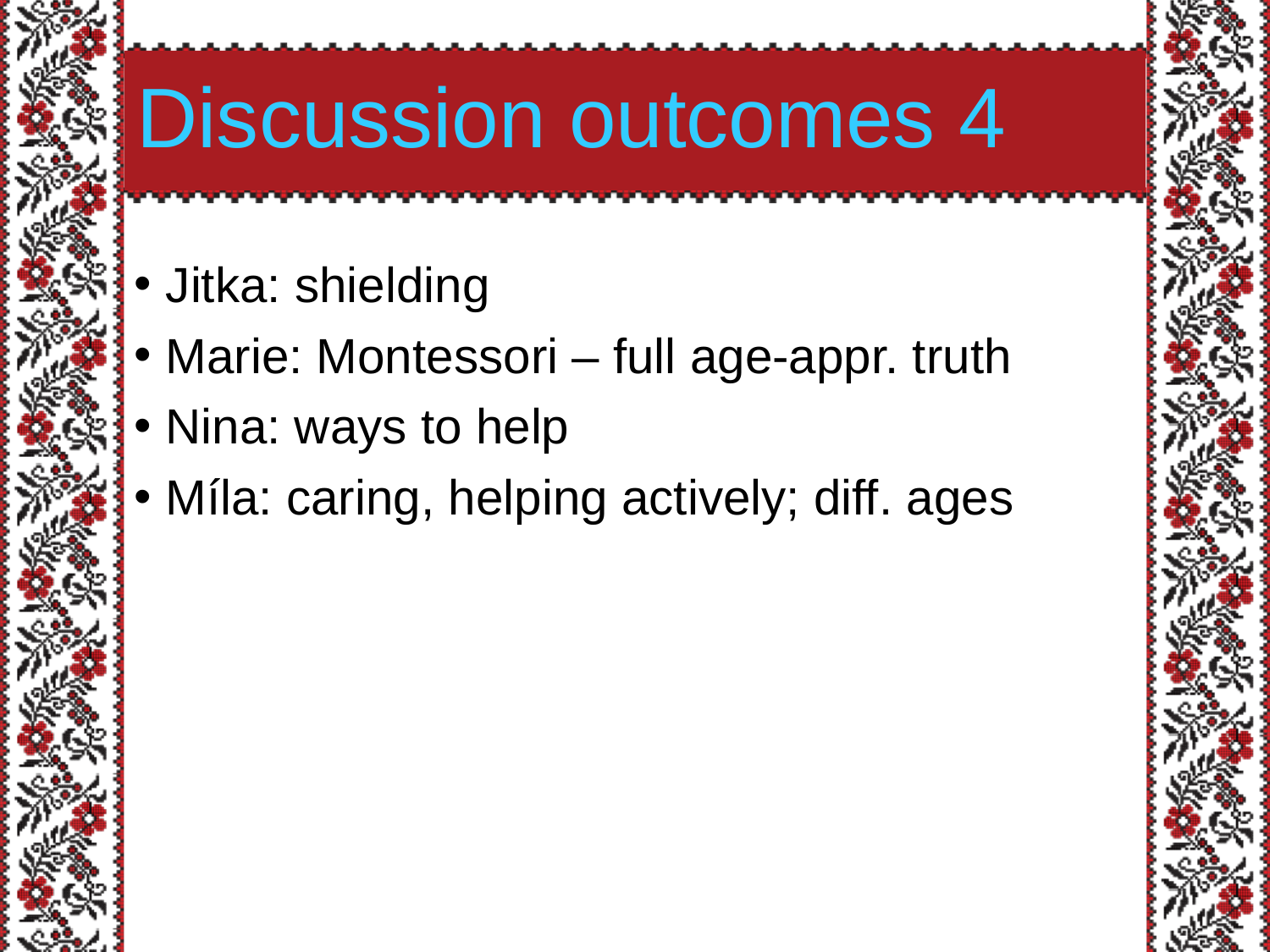

# Discussion outcomes 4
Jitka: shielding
Marie: Montessori – full age-appr. truth
Nina: ways to help
Míla: caring, helping actively; diff. ages